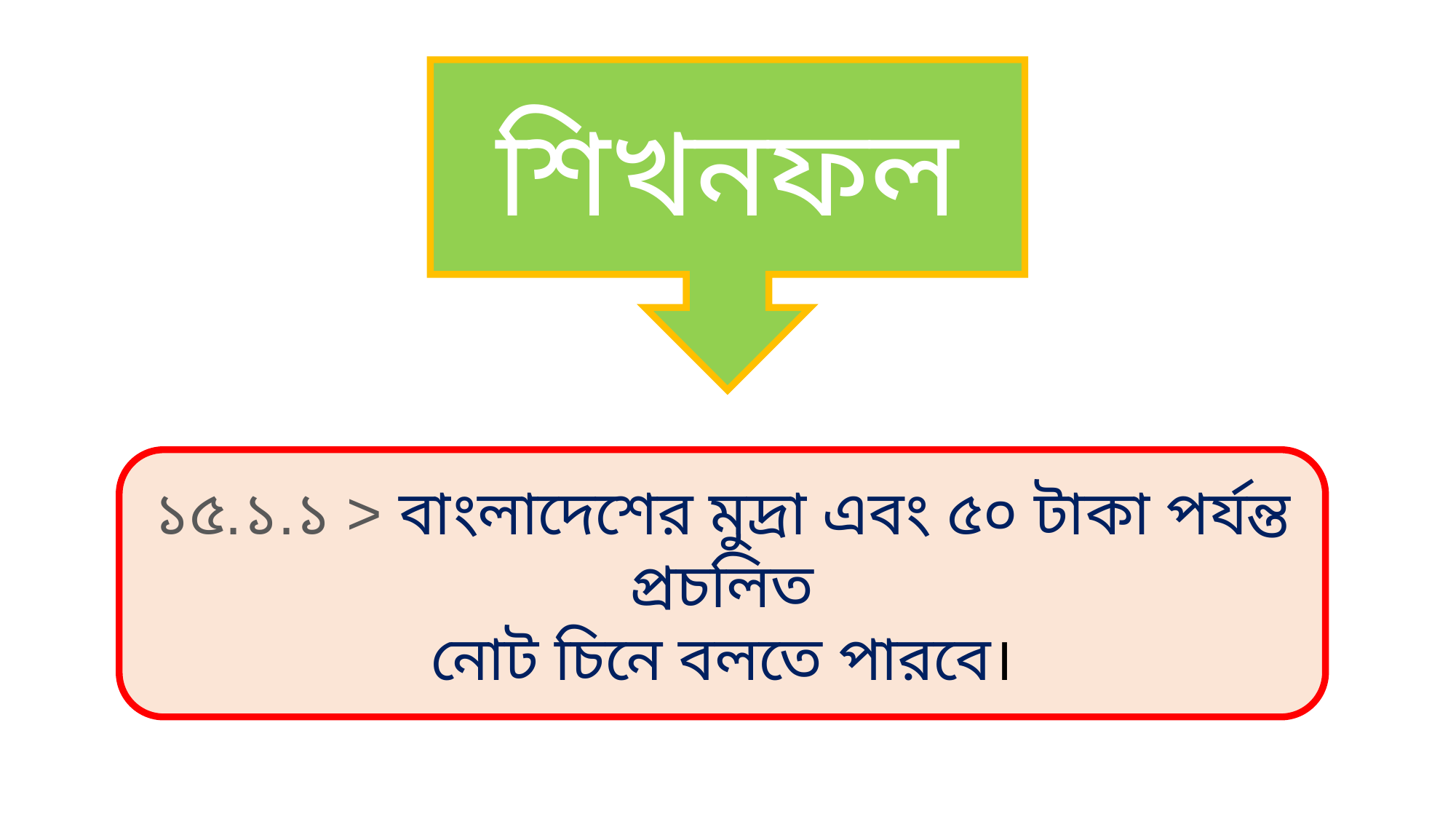

শিখনফল
১৫.১.১ > বাংলাদেশের মুদ্রা এবং ৫০ টাকা পর্যন্ত প্রচলিত
নোট চিনে বলতে পারবে।